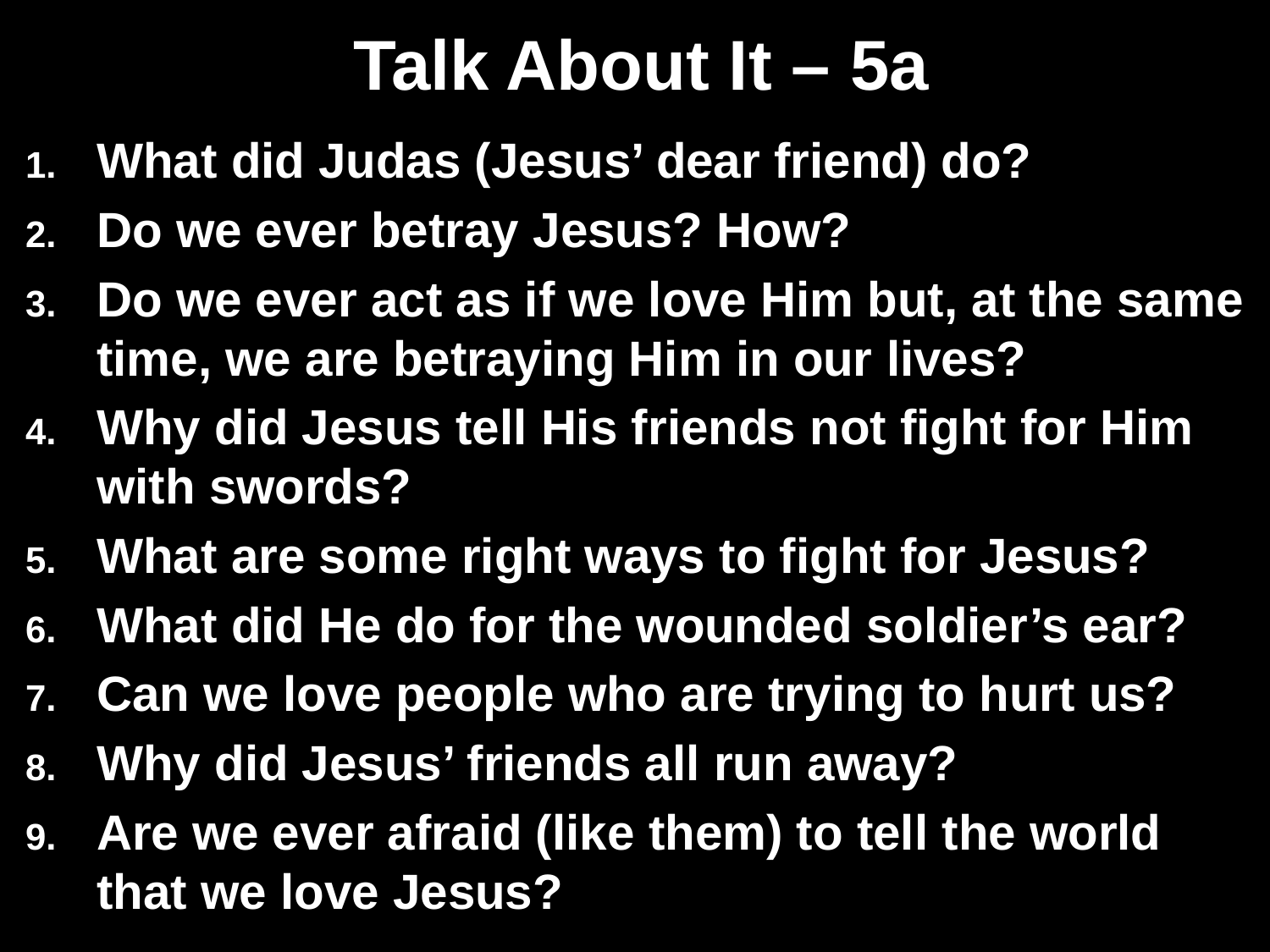

# Talk About It – 5a
What did Judas (Jesus’ dear friend) do?
Do we ever betray Jesus? How?
Do we ever act as if we love Him but, at the same time, we are betraying Him in our lives?
Why did Jesus tell His friends not fight for Him with swords?
What are some right ways to fight for Jesus?
What did He do for the wounded soldier’s ear?
Can we love people who are trying to hurt us?
Why did Jesus’ friends all run away?
Are we ever afraid (like them) to tell the world that we love Jesus?